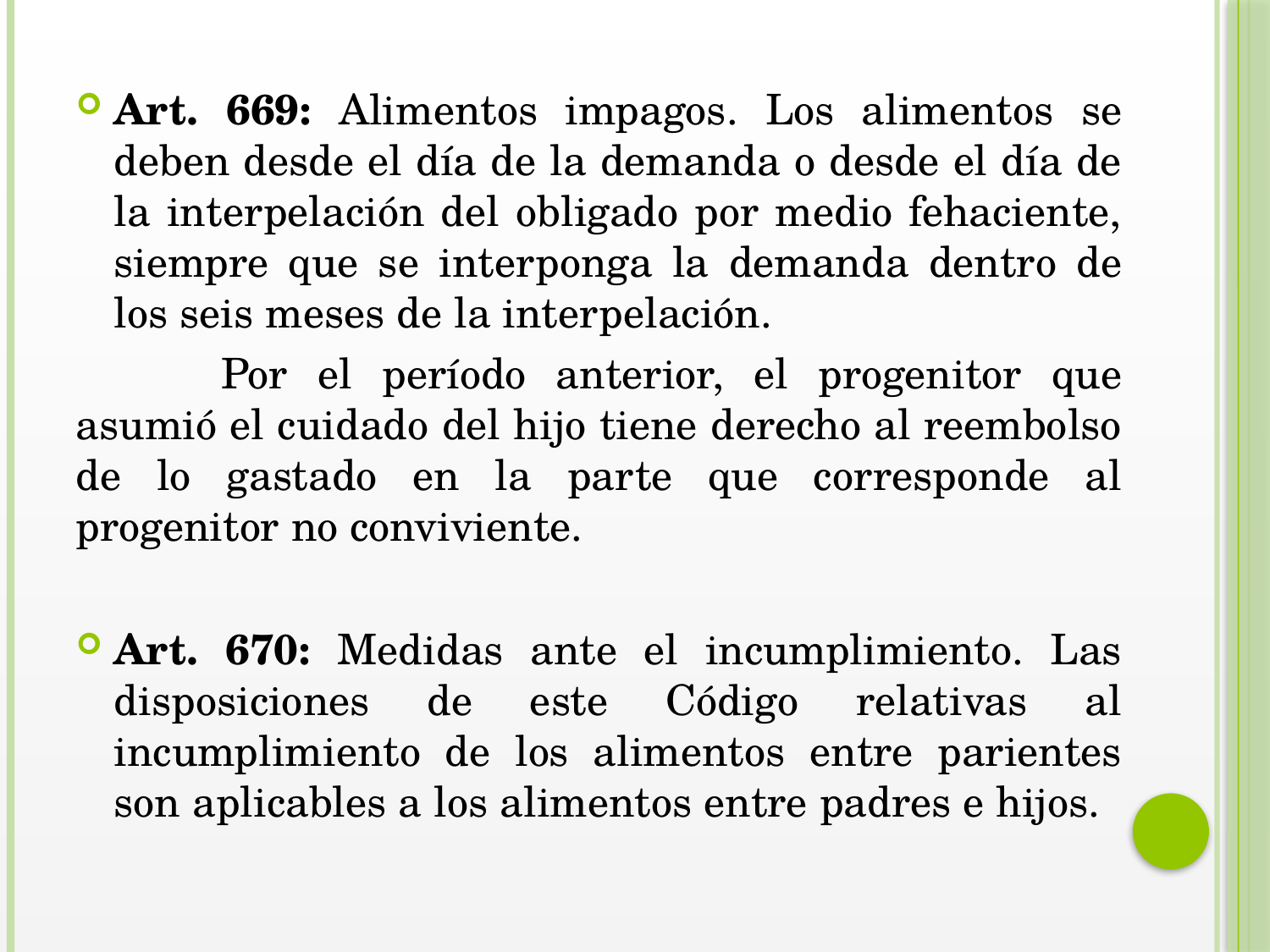

Art. 669: Alimentos impagos. Los alimentos se deben desde el día de la demanda o desde el día de la interpelación del obligado por medio fehaciente, siempre que se interponga la demanda dentro de los seis meses de la interpelación.
 	Por el período anterior, el progenitor que asumió el cuidado del hijo tiene derecho al reembolso de lo gastado en la parte que corresponde al progenitor no conviviente.

Art. 670: Medidas ante el incumplimiento. Las disposiciones de este Código relativas al incumplimiento de los alimentos entre parientes son aplicables a los alimentos entre padres e hijos.